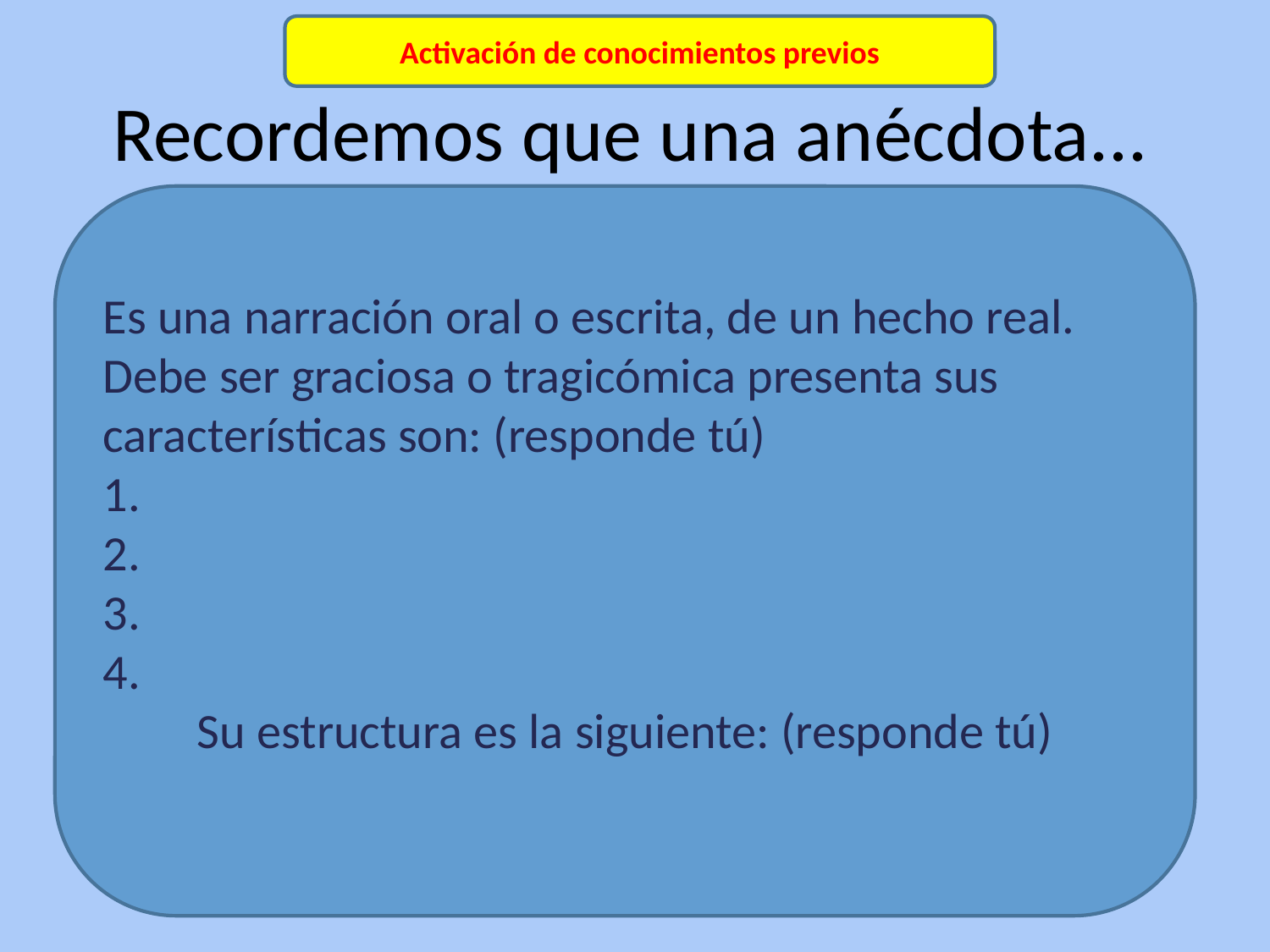

Activación de conocimientos previos
# Recordemos que una anécdota...
Es una narración oral o escrita, de un hecho real.
Debe ser graciosa o tragicómica presenta sus características son: (responde tú)
1.
2.
3.
4.
Su estructura es la siguiente: (responde tú)